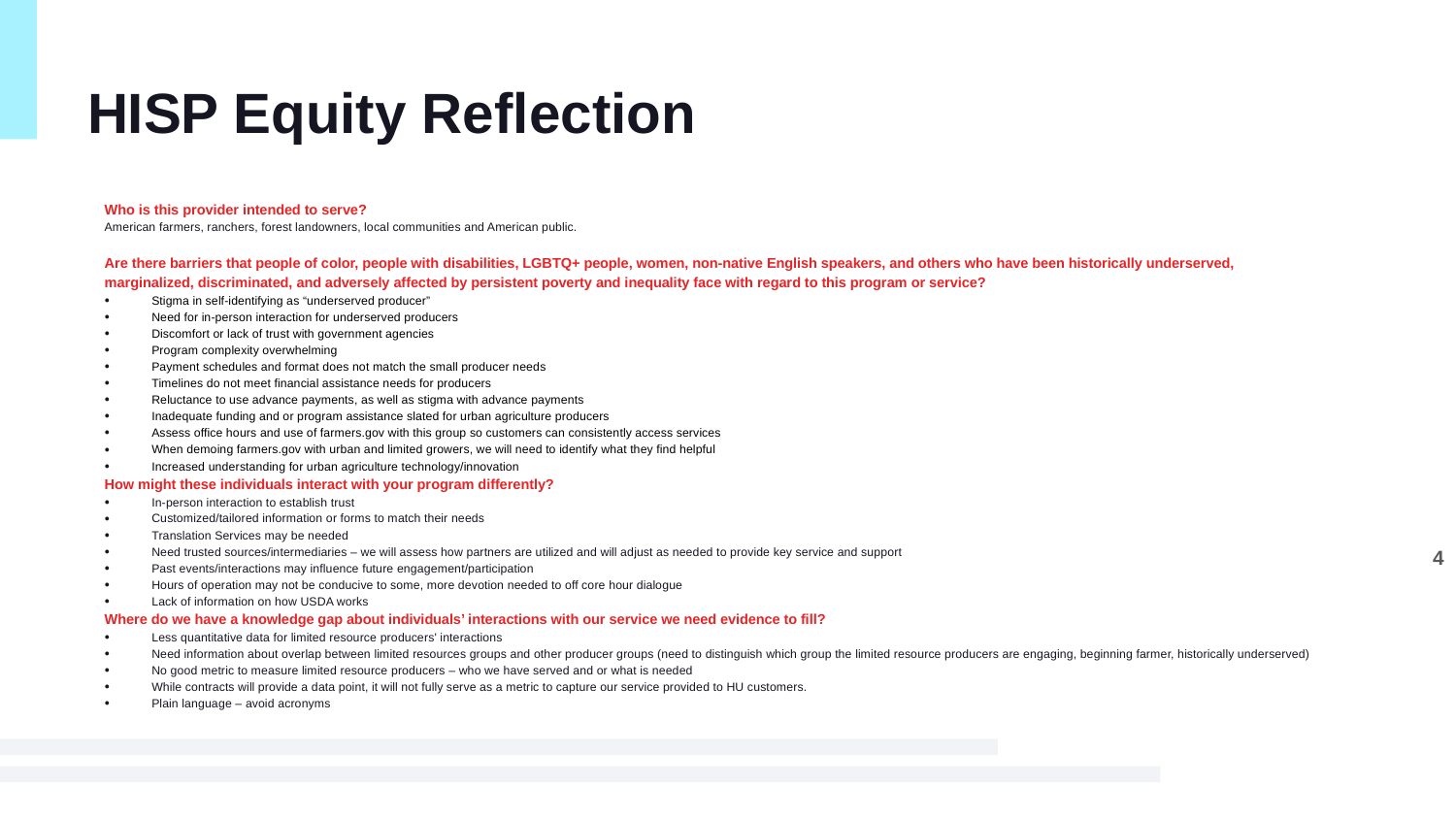

# HISP Equity Reflection
Who is this provider intended to serve?
American farmers, ranchers, forest landowners, local communities and American public.

Are there barriers that people of color, people with disabilities, LGBTQ+ people, women, non-native English speakers, and others who have been historically underserved, marginalized, discriminated, and adversely affected by persistent poverty and inequality face with regard to this program or service?
Stigma in self-identifying as “underserved producer”
Need for in-person interaction for underserved producers
Discomfort or lack of trust with government agencies
Program complexity overwhelming
Payment schedules and format does not match the small producer needs
Timelines do not meet financial assistance needs for producers
Reluctance to use advance payments, as well as stigma with advance payments
Inadequate funding and or program assistance slated for urban agriculture producers
Assess office hours and use of farmers.gov with this group so customers can consistently access services
When demoing farmers.gov with urban and limited growers, we will need to identify what they find helpful
Increased understanding for urban agriculture technology/innovation
How might these individuals interact with your program differently?
In-person interaction to establish trust
Customized/tailored information or forms to match their needs
Translation Services may be needed
Need trusted sources/intermediaries – we will assess how partners are utilized and will adjust as needed to provide key service and support
Past events/interactions may influence future engagement/participation
Hours of operation may not be conducive to some, more devotion needed to off core hour dialogue
Lack of information on how USDA works
Where do we have a knowledge gap about individuals’ interactions with our service we need evidence to fill?
Less quantitative data for limited resource producers' interactions
Need information about overlap between limited resources groups and other producer groups (need to distinguish which group the limited resource producers are engaging, beginning farmer, historically underserved)
No good metric to measure limited resource producers – who we have served and or what is needed
While contracts will provide a data point, it will not fully serve as a metric to capture our service provided to HU customers.
Plain language – avoid acronyms

4